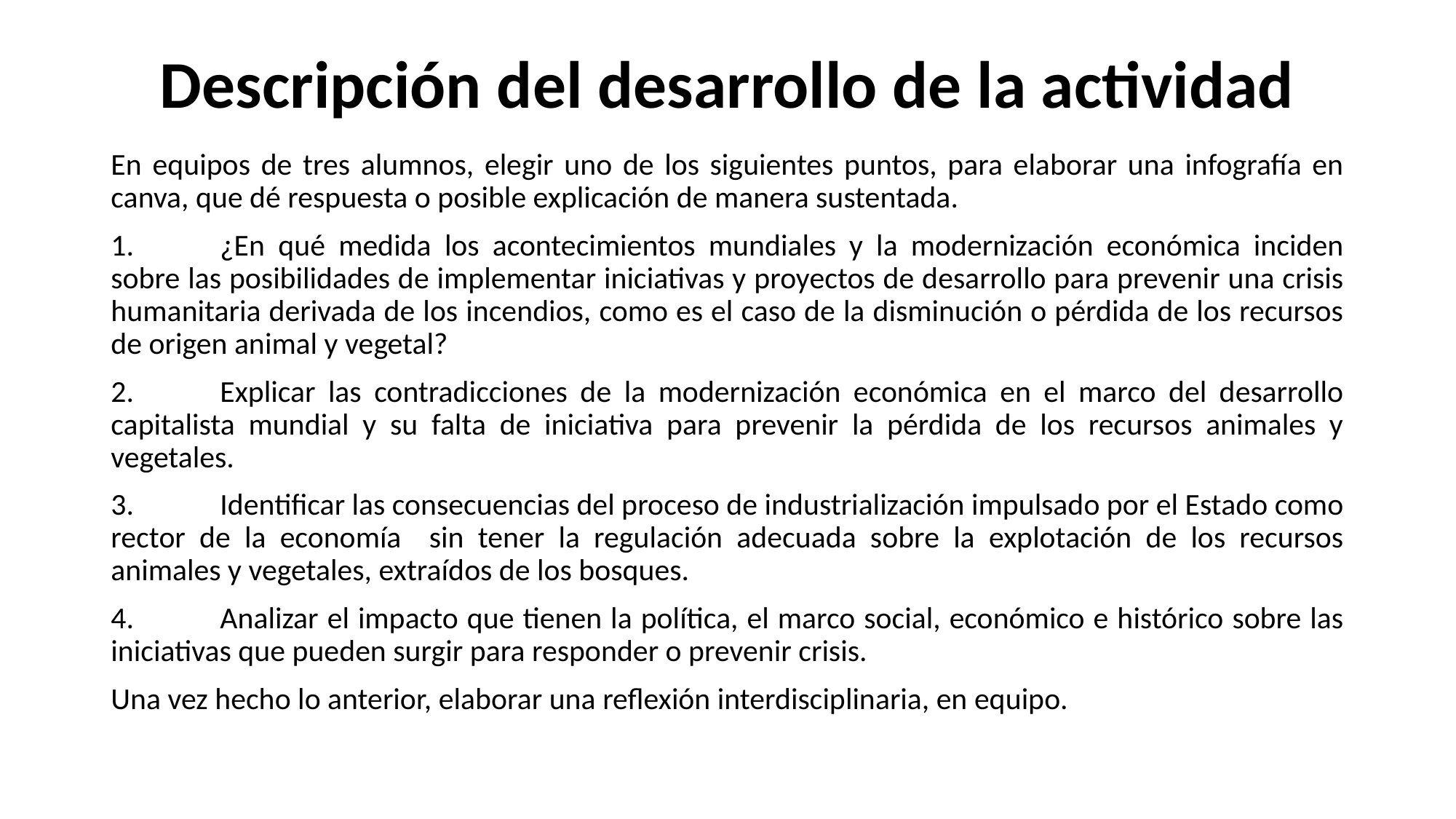

# Descripción del desarrollo de la actividad

En equipos de tres alumnos, elegir uno de los siguientes puntos, para elaborar una infografía en canva, que dé respuesta o posible explicación de manera sustentada.
1.	¿En qué medida los acontecimientos mundiales y la modernización económica inciden sobre las posibilidades de implementar iniciativas y proyectos de desarrollo para prevenir una crisis humanitaria derivada de los incendios, como es el caso de la disminución o pérdida de los recursos de origen animal y vegetal?
2.	Explicar las contradicciones de la modernización económica en el marco del desarrollo capitalista mundial y su falta de iniciativa para prevenir la pérdida de los recursos animales y vegetales.
3.	Identificar las consecuencias del proceso de industrialización impulsado por el Estado como rector de la economía  sin tener la regulación adecuada sobre la explotación de los recursos animales y vegetales, extraídos de los bosques.
4.	Analizar el impacto que tienen la política, el marco social, económico e histórico sobre las iniciativas que pueden surgir para responder o prevenir crisis.
Una vez hecho lo anterior, elaborar una reflexión interdisciplinaria, en equipo.